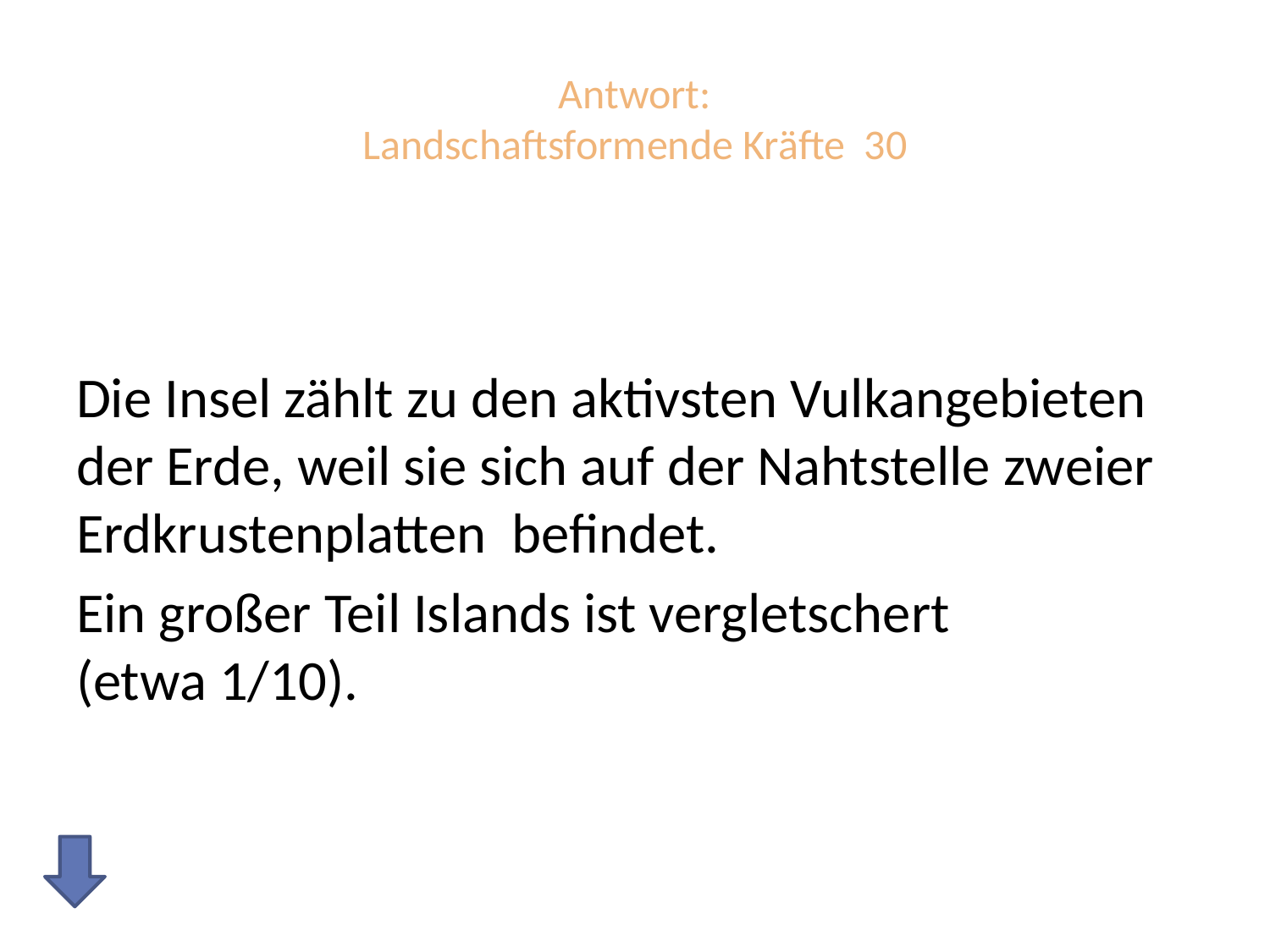

# Antwort: Landschaftsformende Kräfte  30
Die Insel zählt zu den aktivsten Vulkangebieten der Erde, weil sie sich auf der Nahtstelle zweier Erdkrustenplatten  befindet.
Ein großer Teil Islands ist vergletschert
(etwa 1/10).